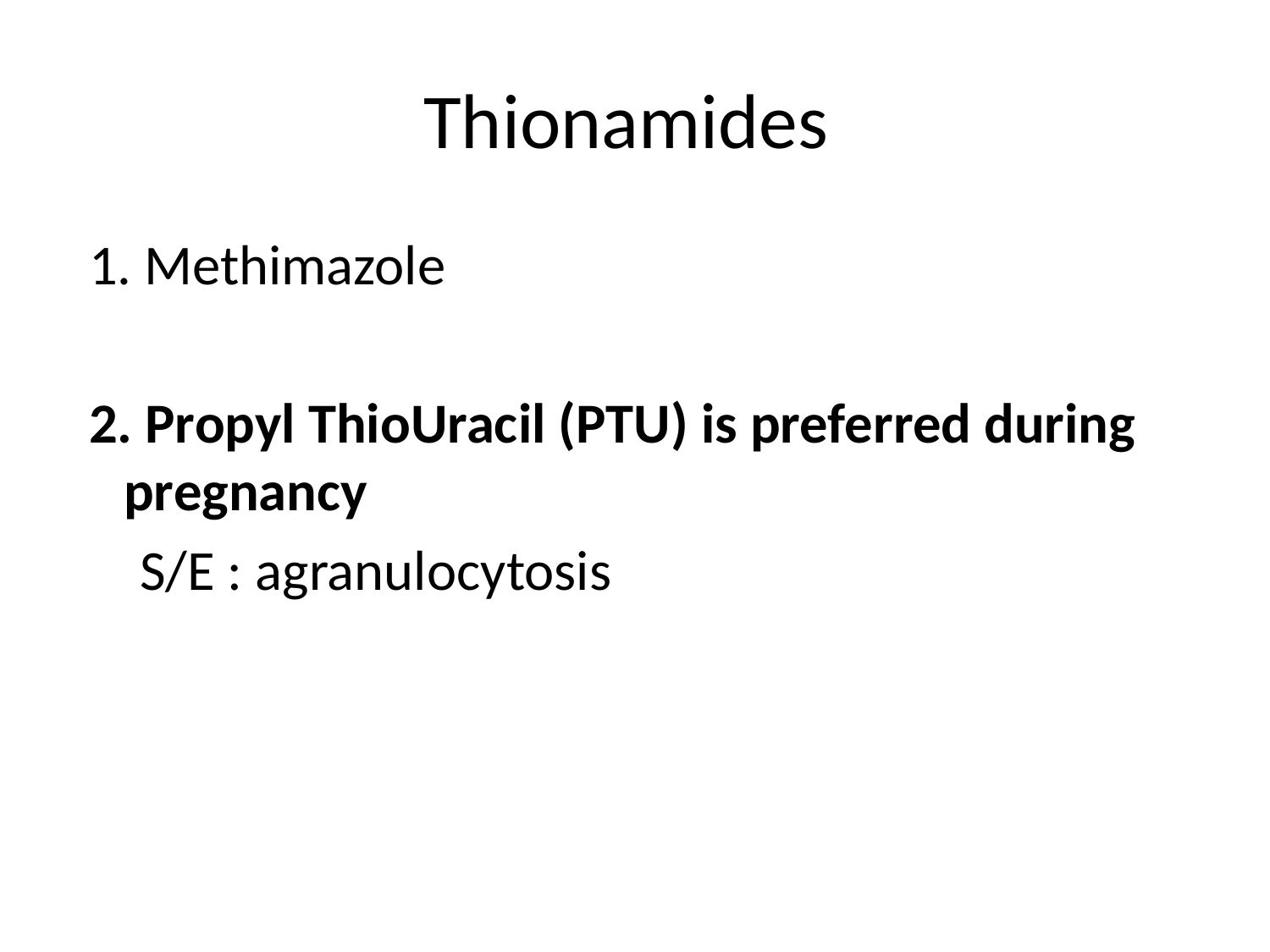

# Thionamides
 1. Methimazole

 2. Propyl ThioUracil (PTU) is preferred during pregnancy
     S/E : agranulocytosis